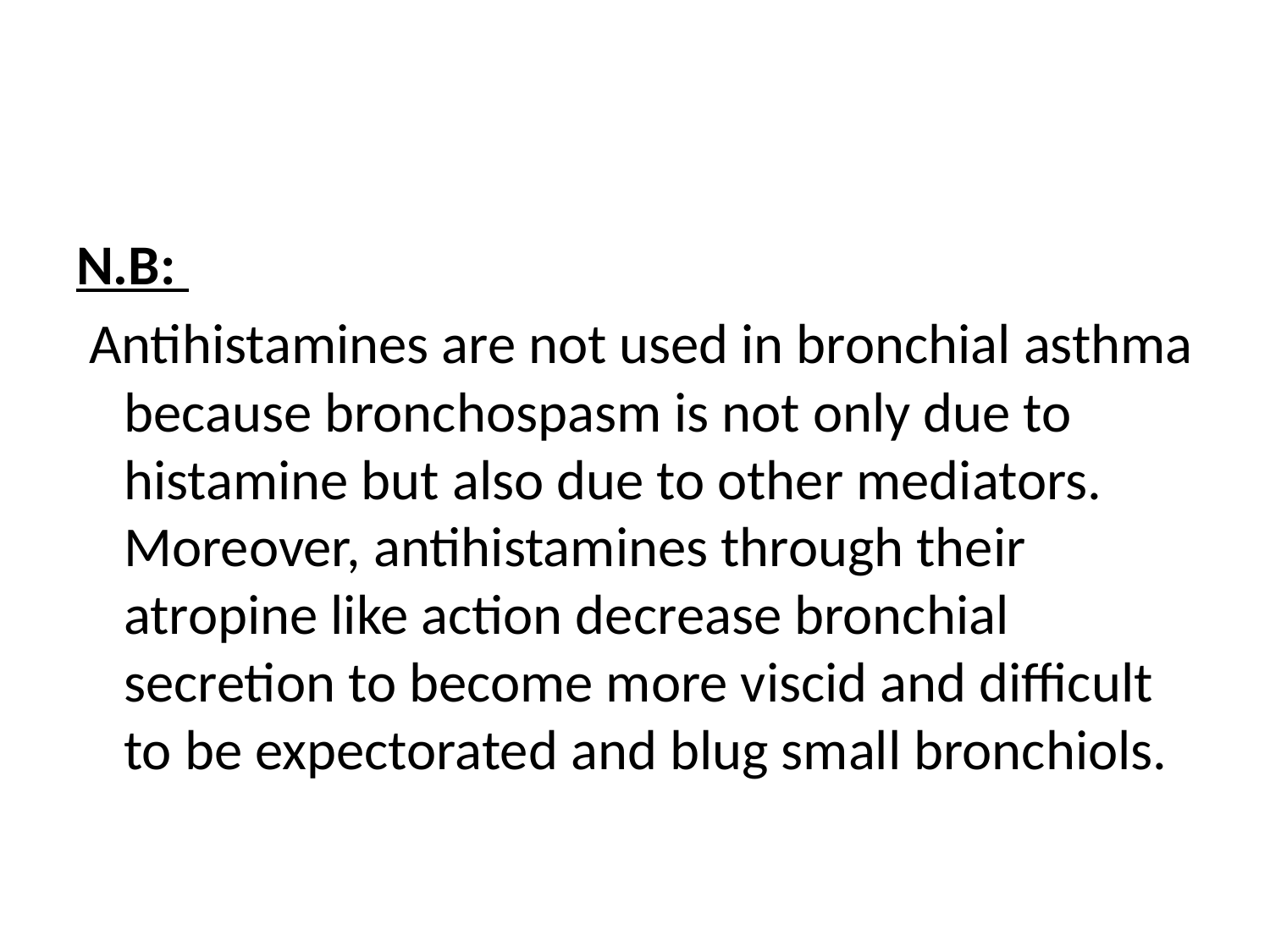

N.B:
 Antihistamines are not used in bronchial asthma because bronchospasm is not only due to histamine but also due to other mediators. Moreover, antihistamines through their atropine like action decrease bronchial secretion to become more viscid and difficult to be expectorated and blug small bronchiols.